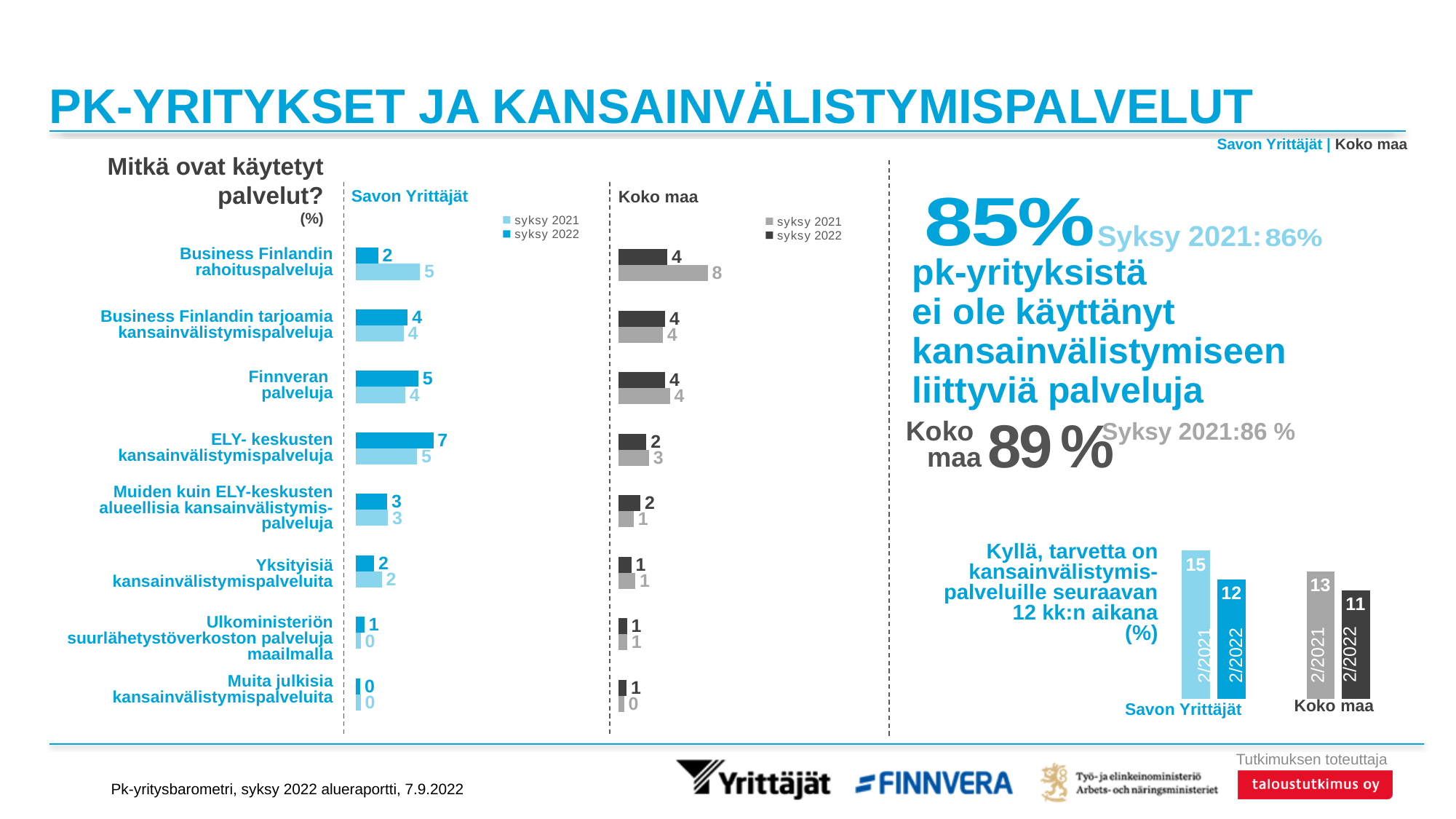

# PK-YRITYKSET JA KANSAINVÄLISTYMISPALVELUT
Savon Yrittäjät | Koko maa
Mitkä ovat käytetyt palvelut?
(%)

pk-yrityksistä
ei ole käyttänyt kansainvälistymiseen liittyviä palveluja
89 %

Koko
maa

### Chart:

| Category | 85% |
|---|---|
| x | 0.0 |
Savon Yrittäjät
Koko maa

### Chart

| Category | syksy 2022 | syksy 2021 |
|---|---|---|
| Business Finlandin rahoituspalveluja | 1.86723 | 5.38244 |
| Business Finlandin tarjoamia kansainvälistymispalveluja (neuvonta, markkinatieto, verkostot) | 4.35906 | 4.01428 |
| Finnveran palveluja | 5.23993 | 4.15181 |
| ELY- keskusten kansainvälistymispalveluja | 6.51226 | 5.13893 |
| Muiden kuin ELY-keskusten alueellisia kansainvälistymispalveluja (mm. Suomen Yrittäjät, Kauppakamarit Suomessa, seudulliset kehitysyhtiöt) | 2.62679 | 2.69127 |
| Yksityisiä kansainvälistymispalveluita | 1.53781 | 2.17018 |
| Ulkoministeriön suurlähetystöverkoston palveluja maailmalla | 0.72181 | 0.39793 |
| Muita julkisia kansainvälistymispalveluita | 0.36583 | 0.39793 |

### Chart

| Category | syksy 2022 | syksy 2021 |
|---|---|---|
| Business Finlandin rahoituspalveluja | 4.11333 | 7.50598 |
| Business Finlandin tarjoamia kansainvälistymispalveluja (neuvonta, markkinatieto, verkostot) | 3.9344 | 3.73369 |
| Finnveran palveluja | 3.9275 | 4.33461 |
| ELY- keskusten kansainvälistymispalveluja | 2.35197 | 2.57304 |
| Muiden kuin ELY-keskusten alueellisia kansainvälistymispalveluja (mm. Suomen Yrittäjät, Kauppakamarit Suomessa, seudulliset kehitysyhtiöt) | 1.83317 | 1.27703 |
| Yksityisiä kansainvälistymispalveluita | 1.08082 | 1.41887 |
| Ulkoministeriön suurlähetystöverkoston palveluja maailmalla | 0.70323 | 0.72876 |
| Muita julkisia kansainvälistymispalveluita | 0.68221 | 0.47609 |
Syksy 2021:

### Chart:

| Category | 86% |
|---|---|
| x | 0.0 |
Business Finlandin rahoituspalveluja
Business Finlandin tarjoamia kansainvälistymispalveluja
Finnveran
palveluja
ELY- keskusten kansainvälistymispalveluja
Muiden kuin ELY-keskusten alueellisia kansainvälistymis-palveluja
Muita julkisia kansainvälistymispalveluita
Yksityisiä kansainvälistymispalveluita
Ulkoministeriön suurlähetystöverkoston palveluja maailmalla
Syksy 2021:86 %

### Chart

| Category | syksy 2021 | syksy 2022 |
|---|---|---|
| Savon Yrittäjät | 15.27162 | 12.28792 |
| Koko maa | 13.17154 | 11.19931 |
Kyllä, tarvetta on kansainvälistymis-palveluille seuraavan 12 kk:n aikana
(%)
2/2022
2/2021
2/2022
2/2021
Koko maa
Savon Yrittäjät
Pk-yritysbarometri, syksy 2022 alueraportti, 7.9.2022